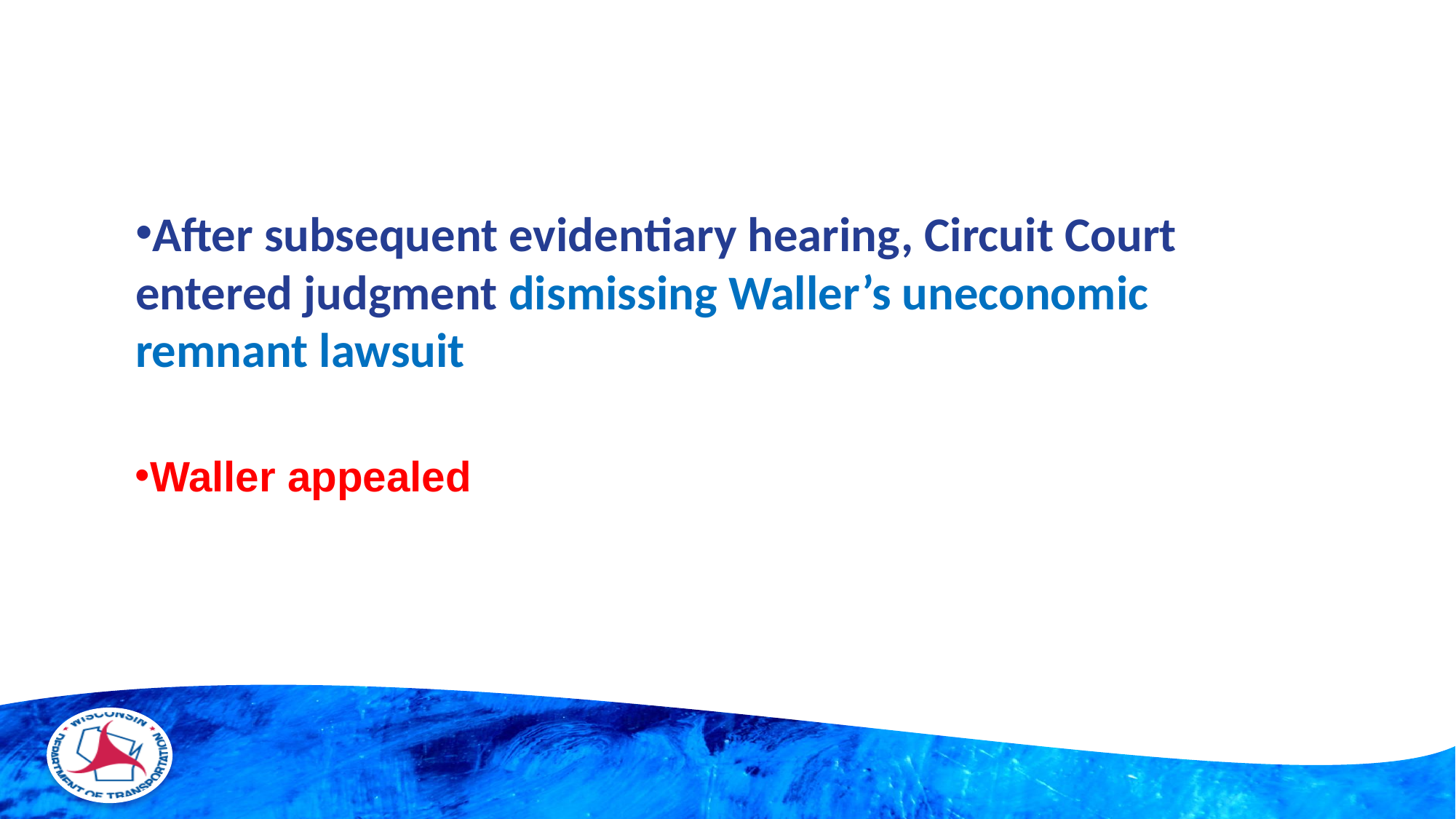

After subsequent evidentiary hearing, Circuit Court entered judgment dismissing Waller’s uneconomic remnant lawsuit
Waller appealed